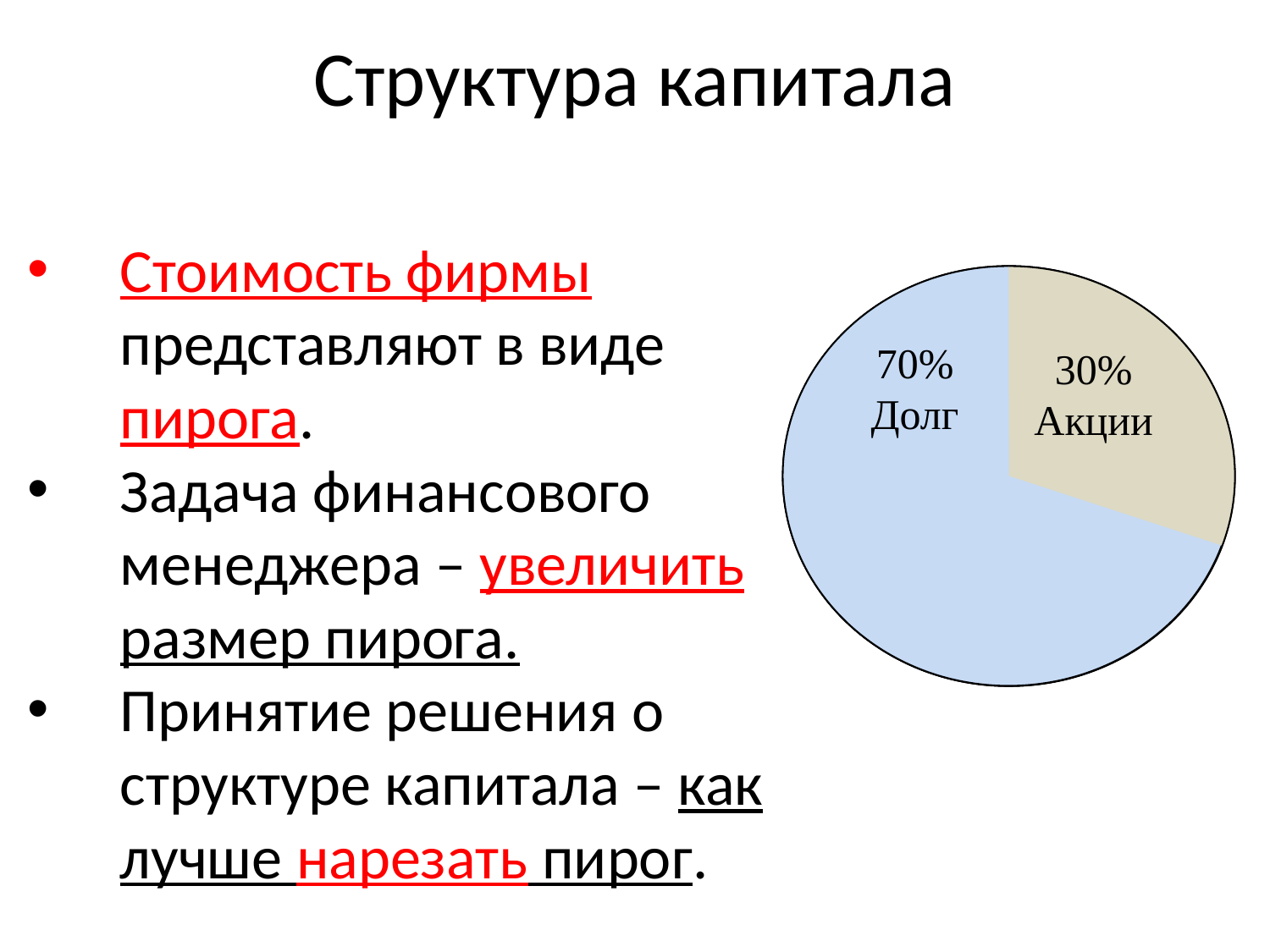

# Структура капитала
Стоимость фирмы представляют в виде пирога.
Задача финансового менеджера – увеличить размер пирога.
Принятие решения о структуре капитала – как лучше нарезать пирог.

70% Долг

30% Акции

25% Debt

75% Equity

50% Debt

50% Equity